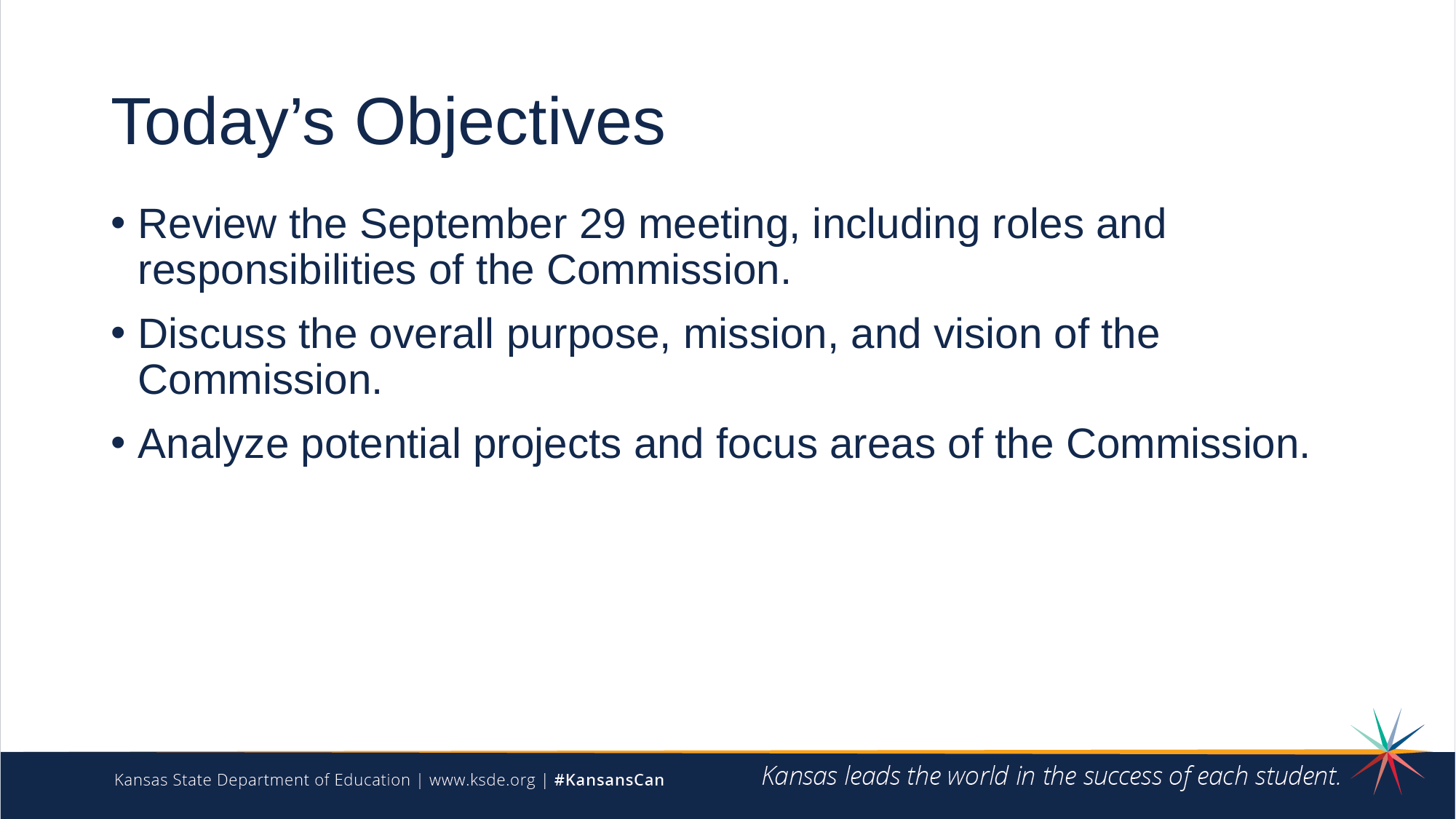

# Today’s Objectives
Review the September 29 meeting, including roles and responsibilities of the Commission.
Discuss the overall purpose, mission, and vision of the Commission.
Analyze potential projects and focus areas of the Commission.